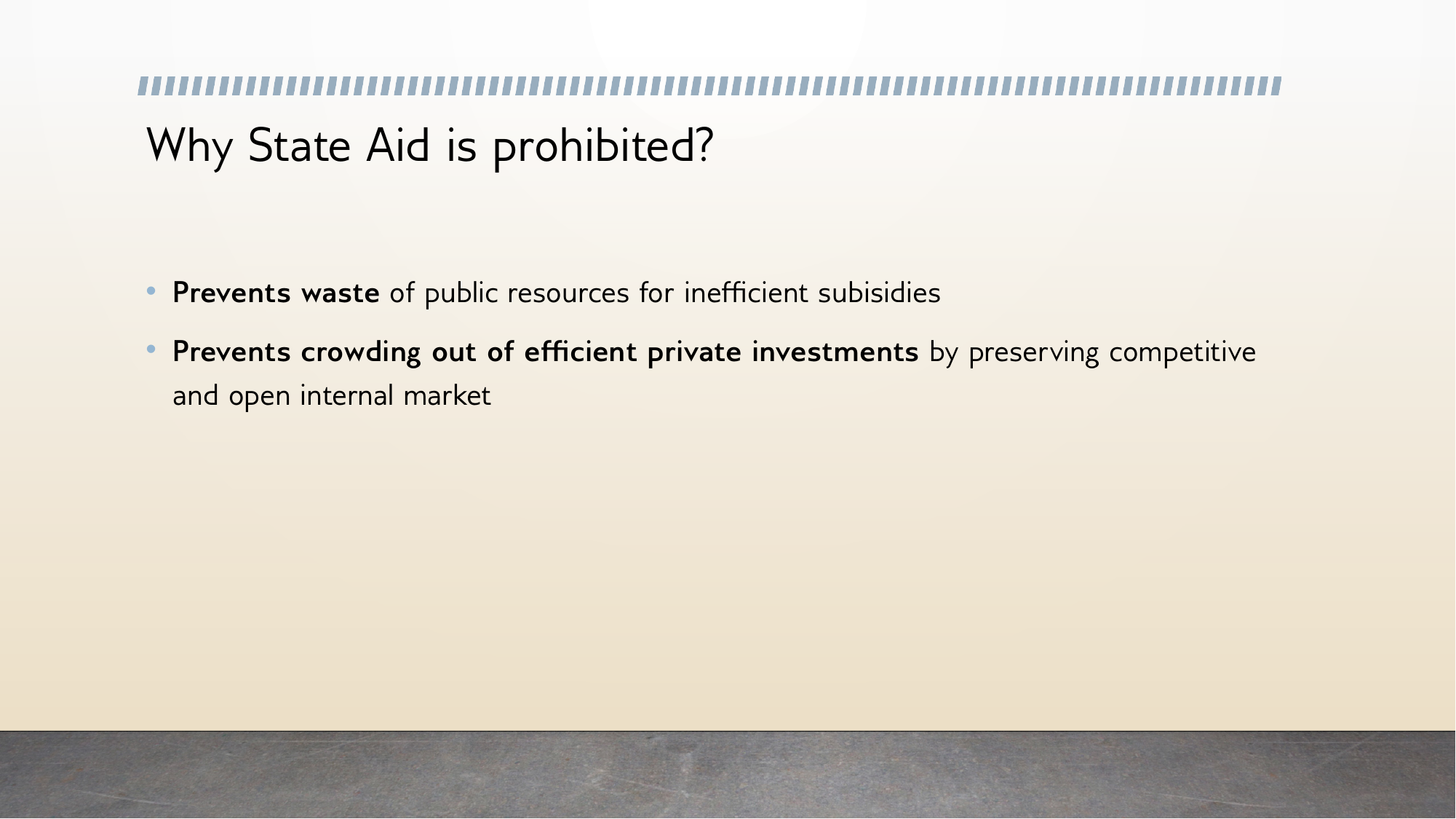

# Why State Aid is prohibited?
Prevents waste of public resources for inefficient subisidies
Prevents crowding out of efficient private investments by preserving competitive and open internal market